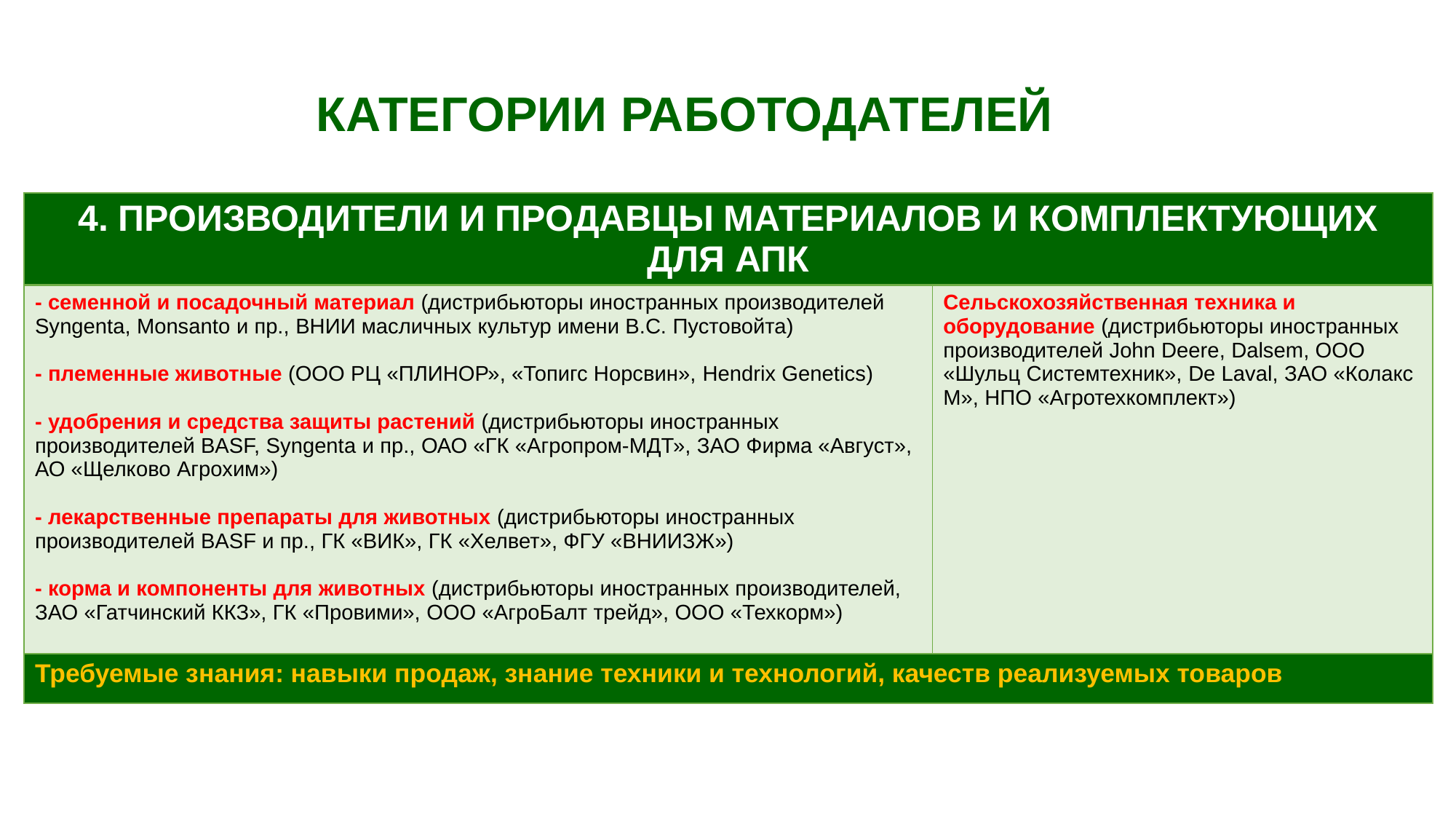

# КАТЕГОРИИ РАБОТОДАТЕЛЕЙ
| 4. ПРОИЗВОДИТЕЛИ И ПРОДАВЦЫ МАТЕРИАЛОВ И КОМПЛЕКТУЮЩИХ ДЛЯ АПК |  |
| --- | --- |
| - семенной и посадочный материал (дистрибьюторы иностранных производителей Syngenta, Monsanto и пр., ВНИИ масличных культур имени В.С. Пустовойта) - племенные животные (ООО РЦ «ПЛИНОР», «Топигс Норсвин», Hendrix Genetics) - удобрения и средства защиты растений (дистрибьюторы иностранных производителей BASF, Syngenta и пр., ОАО «ГК «Агропром-МДТ», ЗАО Фирма «Август», АО «Щелково Агрохим») - лекарственные препараты для животных (дистрибьюторы иностранных производителей BASF и пр., ГК «ВИК», ГК «Хелвет», ФГУ «ВНИИЗЖ») - корма и компоненты для животных (дистрибьюторы иностранных производителей, ЗАО «Гатчинский ККЗ», ГК «Провими», ООО «АгроБалт трейд», ООО «Техкорм») | Сельскохозяйственная техника и оборудование (дистрибьюторы иностранных производителей John Deere, Dalsem, ООО «Шульц Системтехник», De Laval, ЗАО «Колакс М», НПО «Агротехкомплект») |
| Требуемые знания: навыки продаж, знание техники и технологий, качеств реализуемых товаров |  |